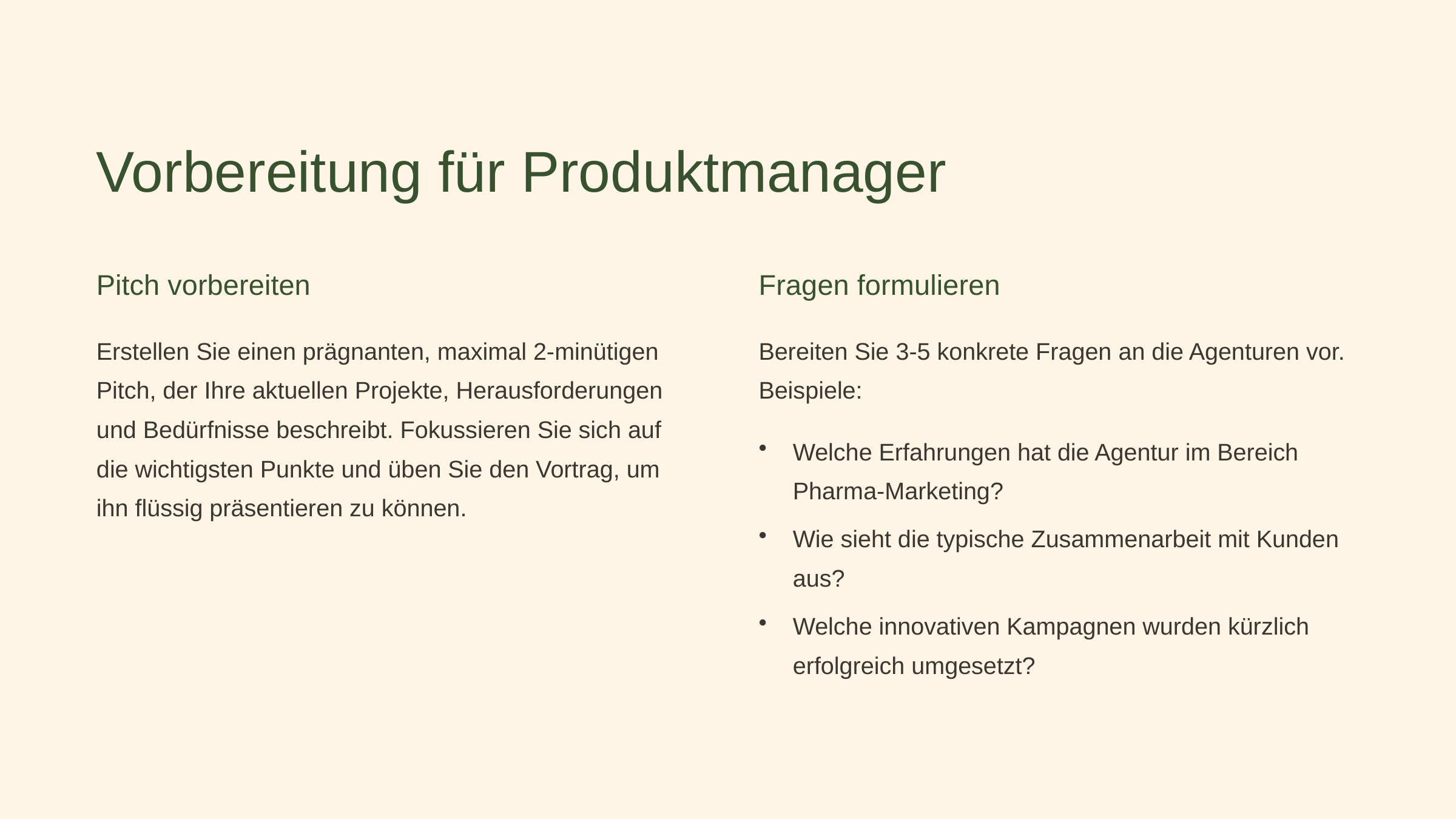

Vorbereitung für Produktmanager
Pitch vorbereiten
Fragen formulieren
Erstellen Sie einen prägnanten, maximal 2-minütigen Pitch, der Ihre aktuellen Projekte, Herausforderungen und Bedürfnisse beschreibt. Fokussieren Sie sich auf die wichtigsten Punkte und üben Sie den Vortrag, um ihn flüssig präsentieren zu können.
Bereiten Sie 3-5 konkrete Fragen an die Agenturen vor. Beispiele:
Welche Erfahrungen hat die Agentur im Bereich Pharma-Marketing?
Wie sieht die typische Zusammenarbeit mit Kunden aus?
Welche innovativen Kampagnen wurden kürzlich erfolgreich umgesetzt?